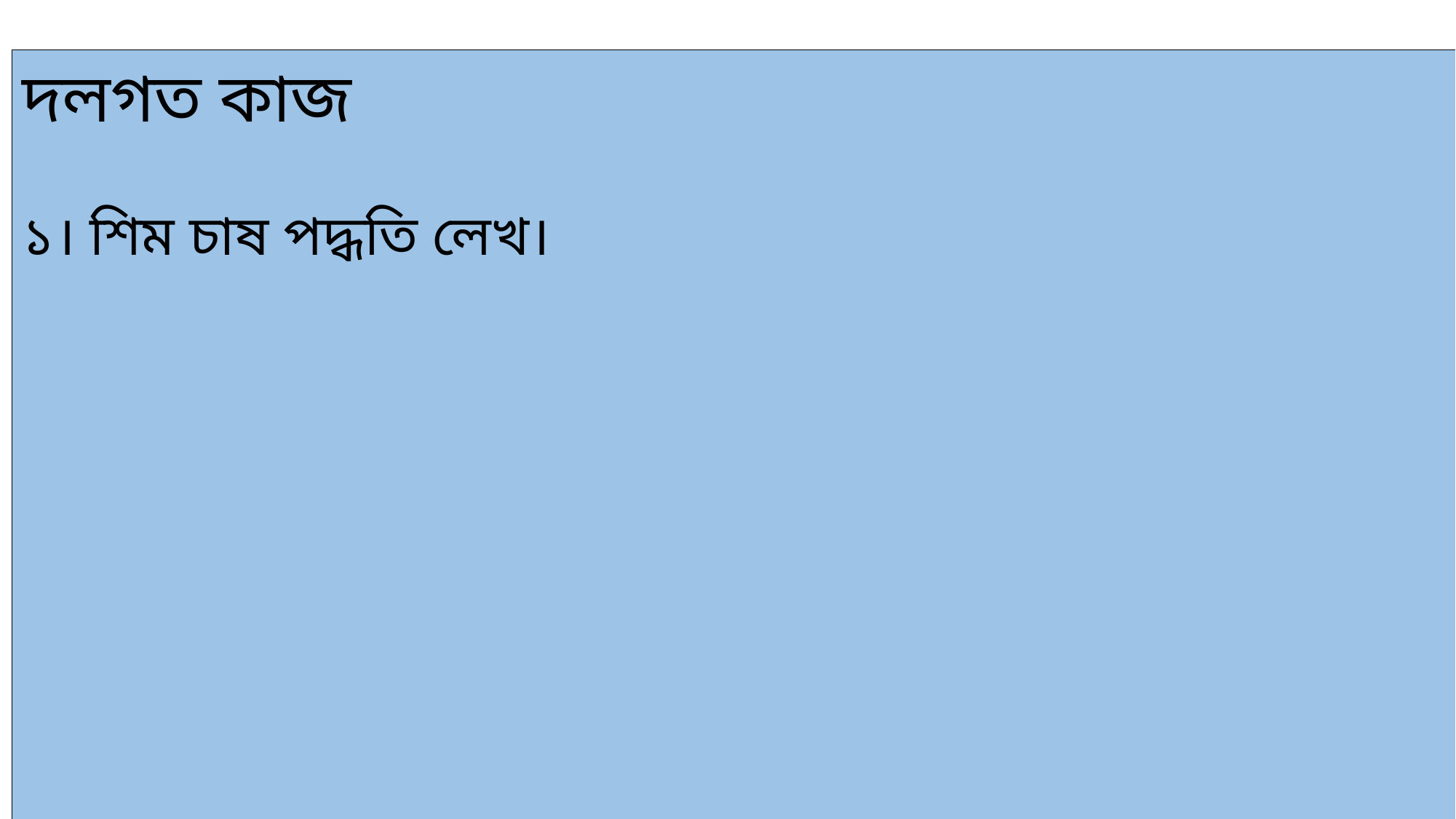

দলগত কাজ

১। শিম চাষ পদ্ধতি লেখ।